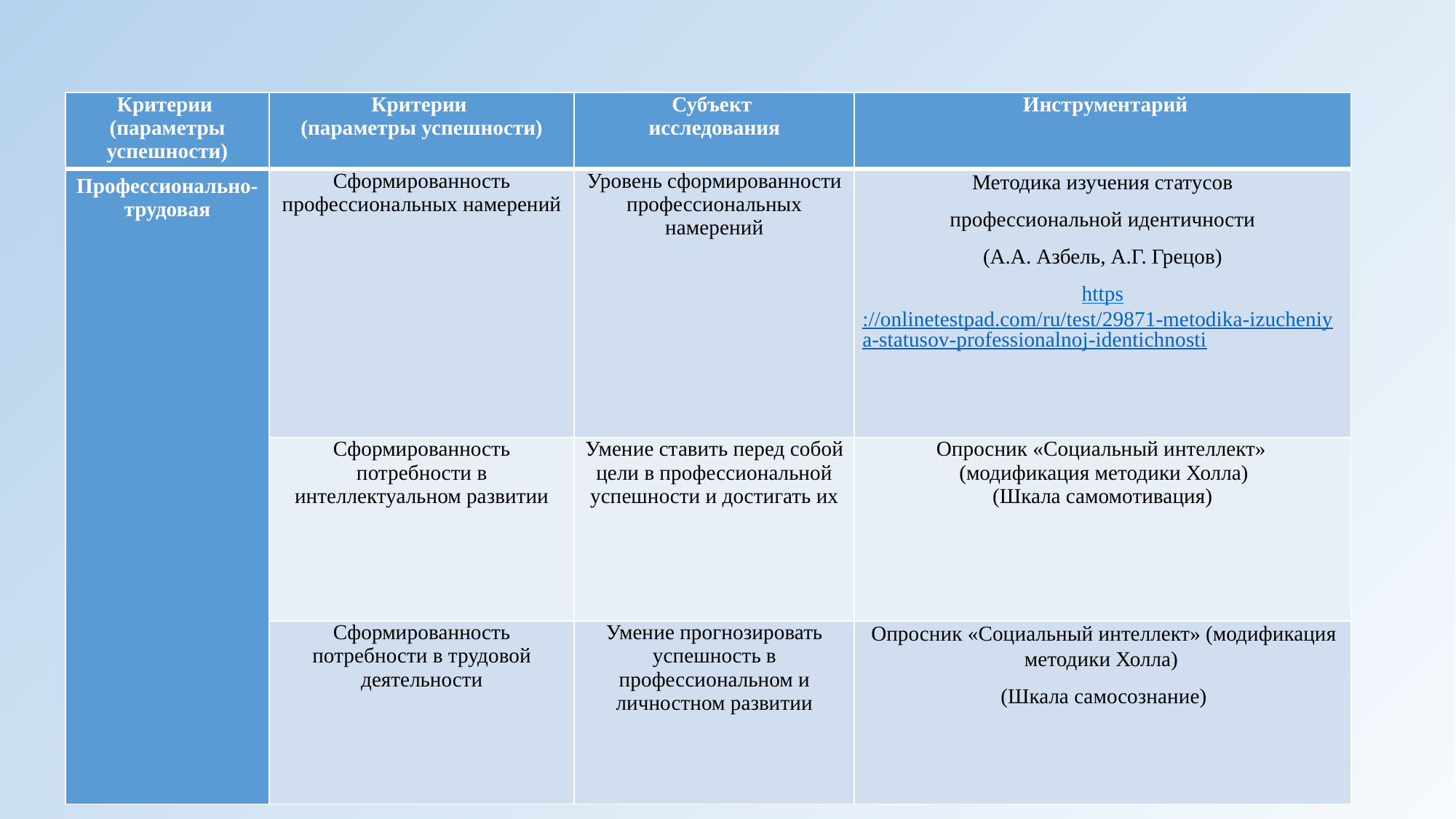

| Критерии (параметры успешности) | Критерии (параметры успешности) | Субъект исследования | Инструментарий |
| --- | --- | --- | --- |
| Профессионально-трудовая | Сформированность профессиональных намерений | Уровень сформированности профессиональных намерений | Методика изучения статусов профессиональной идентичности (А.А. Азбель, А.Г. Грецов) https://onlinetestpad.com/ru/test/29871-metodika-izucheniya-statusov-professionalnoj-identichnosti |
|  | Сформированность потребности в интеллектуальном развитии | Умение ставить перед собой цели в профессиональной успешности и достигать их | Опросник «Социальный интеллект» (модификация методики Холла) (Шкала самомотивация) |
|  | Сформированность потребности в трудовой деятельности | Умение прогнозировать успешность в профессиональном и личностном развитии | Опросник «Социальный интеллект» (модификация методики Холла) (Шкала самосознание) |